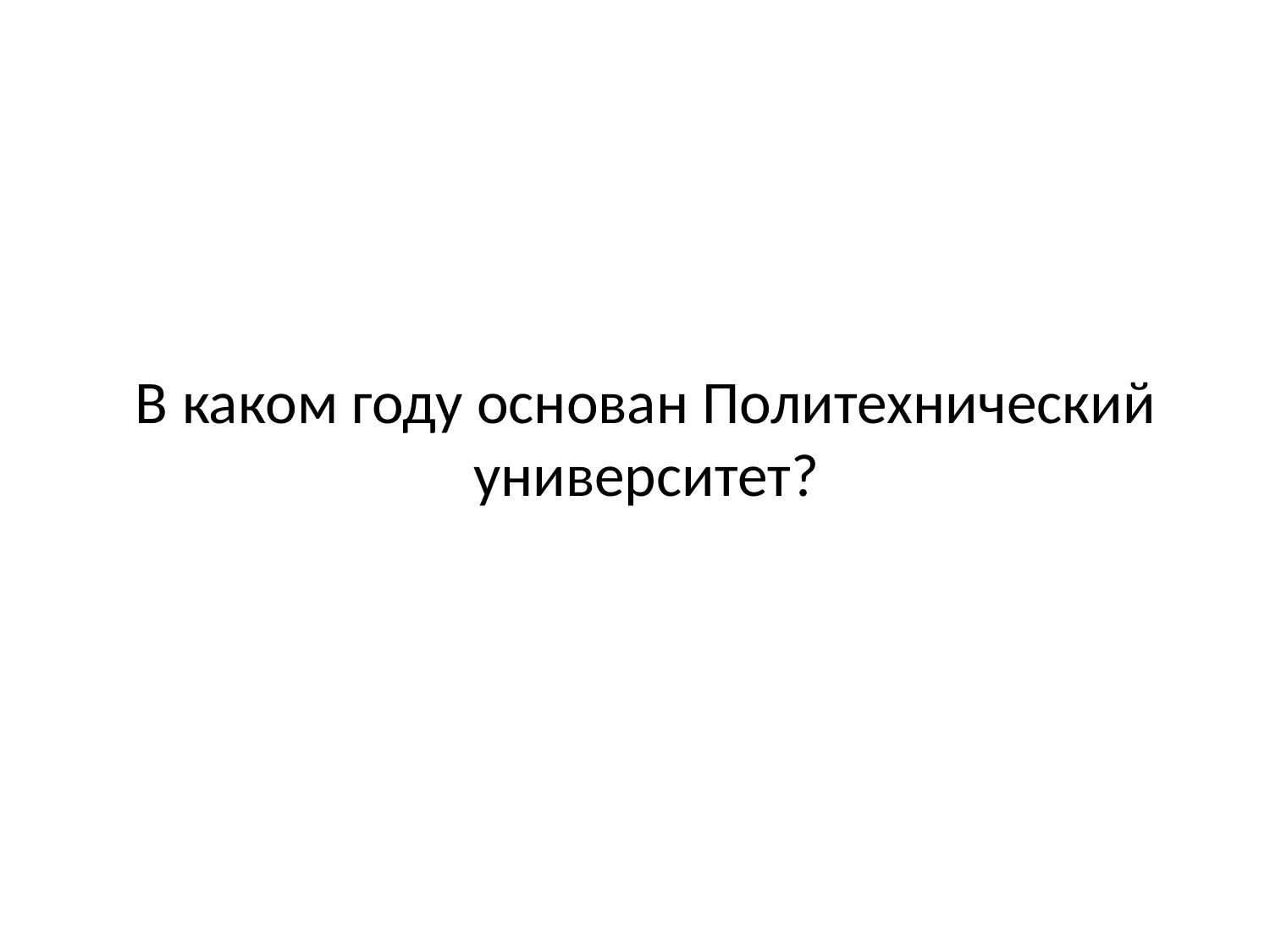

# В каком году основан Политехнический университет?